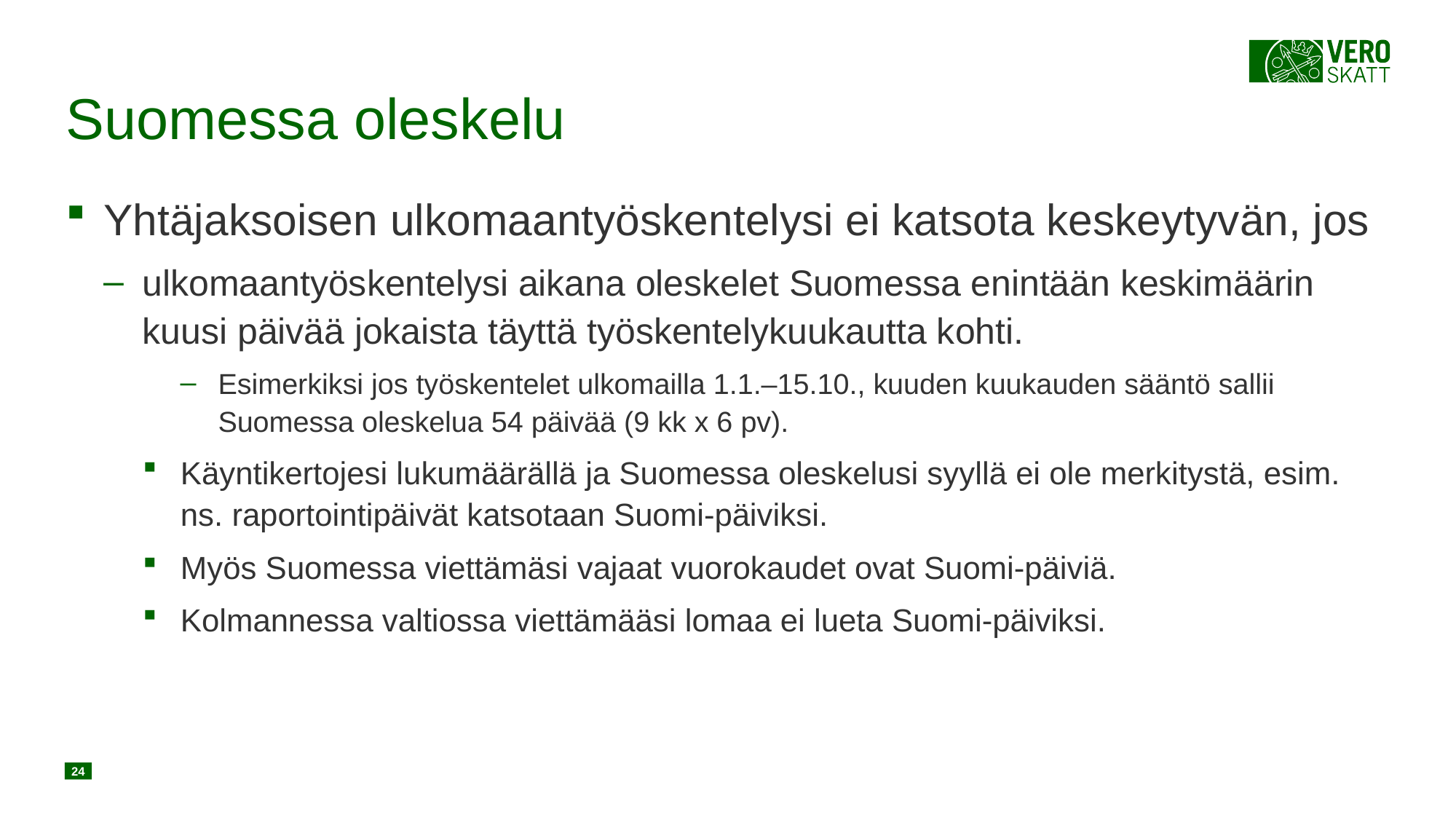

# Suomessa oleskelu
Yhtäjaksoisen ulkomaantyöskentelysi ei katsota keskeytyvän, jos
ulkomaantyöskentelysi aikana oleskelet Suomessa enintään keskimäärin kuusi päivää jokaista täyttä työskentelykuukautta kohti.
Esimerkiksi jos työskentelet ulkomailla 1.1.–15.10., kuuden kuukauden sääntö sallii Suomessa oleskelua 54 päivää (9 kk x 6 pv).
Käyntikertojesi lukumäärällä ja Suomessa oleskelusi syyllä ei ole merkitystä, esim. ns. raportointipäivät katsotaan Suomi-päiviksi.
Myös Suomessa viettämäsi vajaat vuorokaudet ovat Suomi-päiviä.
Kolmannessa valtiossa viettämääsi lomaa ei lueta Suomi-päiviksi.
24